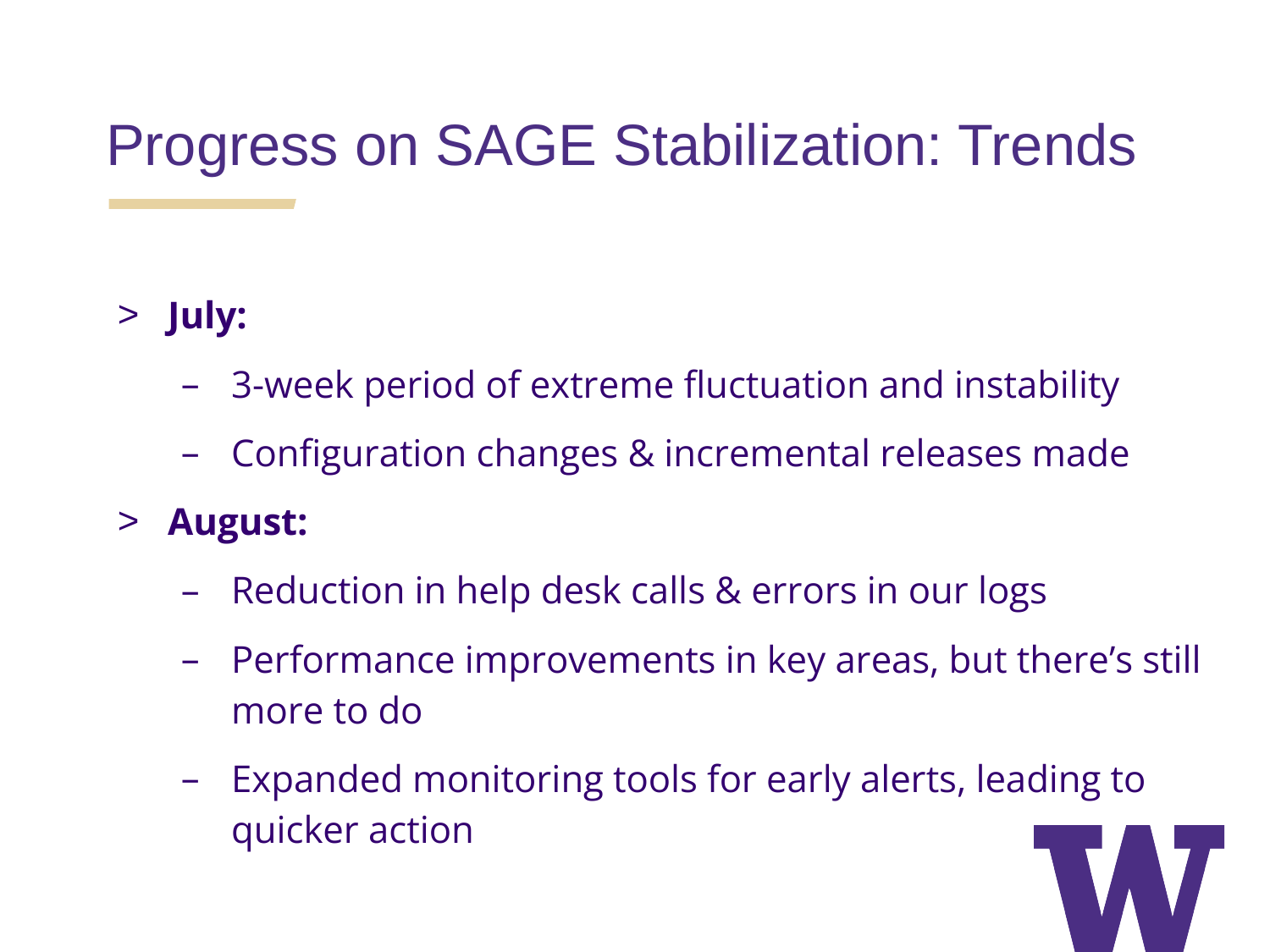

# Progress on SAGE Stabilization: Trends
July:
3-week period of extreme fluctuation and instability
Configuration changes & incremental releases made
August:
Reduction in help desk calls & errors in our logs
Performance improvements in key areas, but there’s still more to do
Expanded monitoring tools for early alerts, leading to quicker action